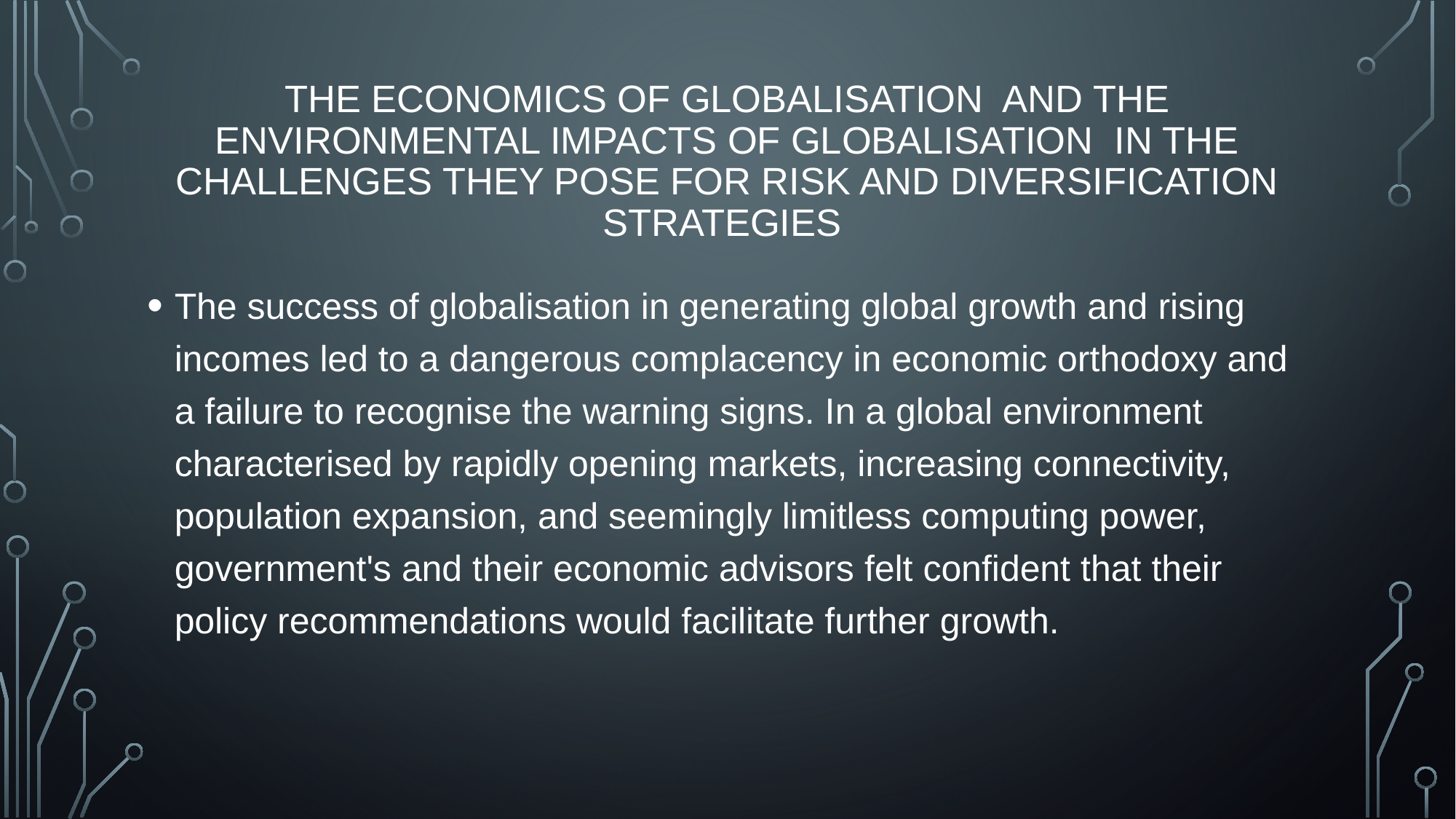

# The economics of globalisation  and the environmental impacts of globalisation  in the challenges they pose for risk and diversification strategies
The success of globalisation in generating global growth and rising incomes led to a dangerous complacency in economic orthodoxy and a failure to recognise the warning signs. In a global environment characterised by rapidly opening markets, increasing connectivity, population expansion, and seemingly limitless computing power, government's and their economic advisors felt confident that their policy recommendations would facilitate further growth.